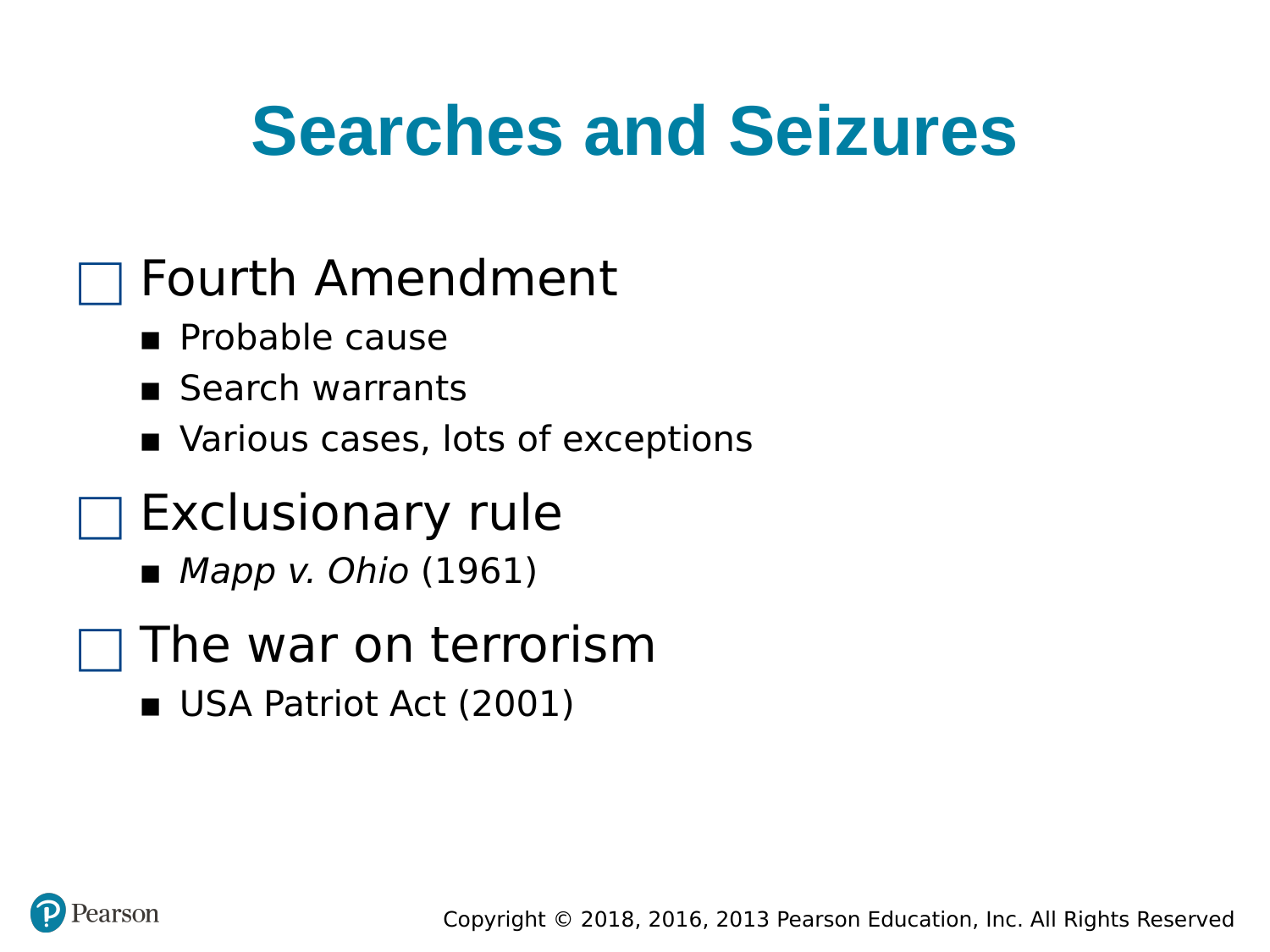

# Searches and Seizures
Fourth Amendment
Probable cause
Search warrants
Various cases, lots of exceptions
Exclusionary rule
Mapp v. Ohio (1961)
The war on terrorism
USA Patriot Act (2001)